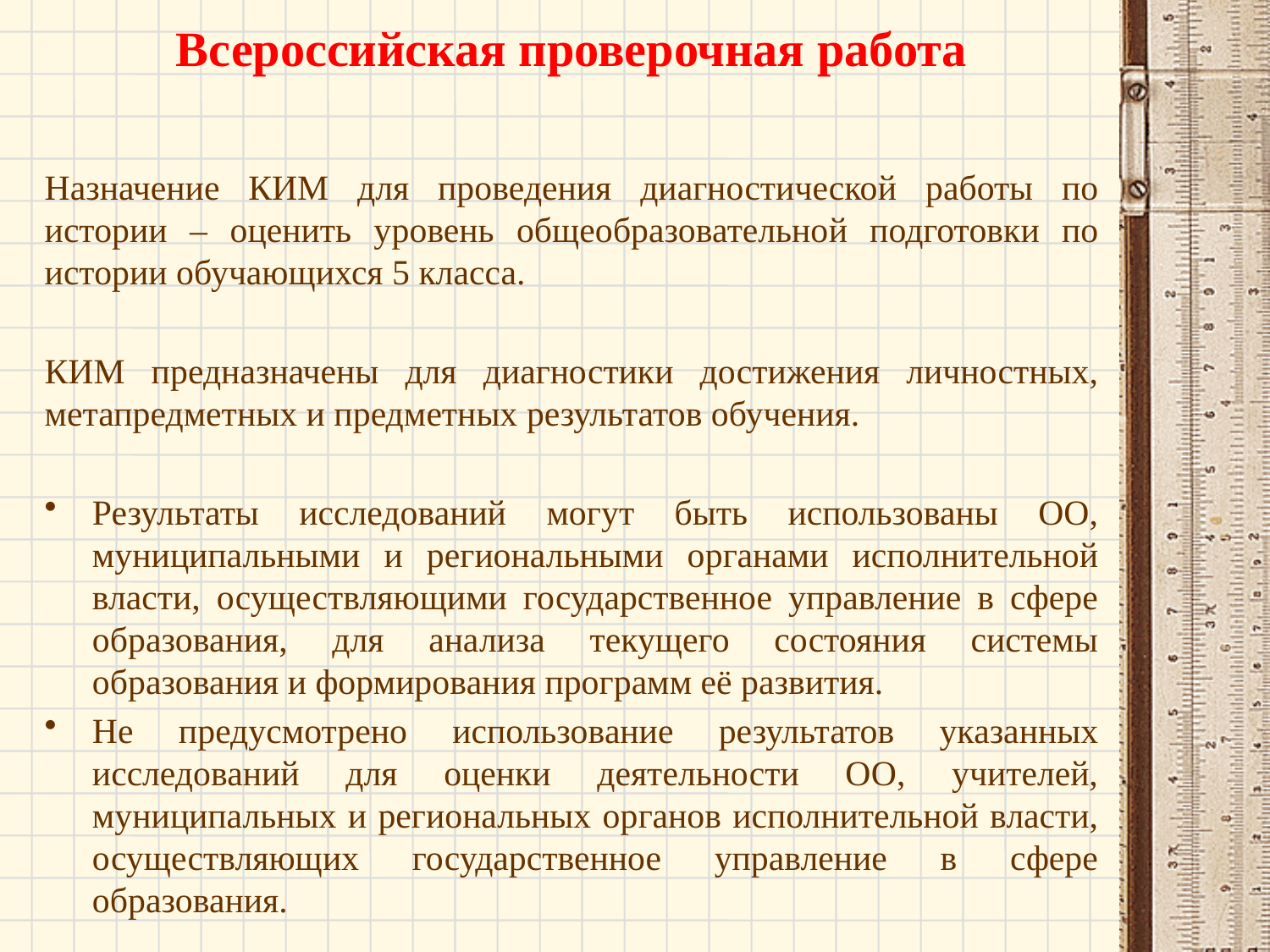

# Всероссийская проверочная работа
Назначение КИМ для проведения диагностической работы по истории – оценить уровень общеобразовательной подготовки по истории обучающихся 5 класса.

КИМ предназначены для диагностики достижения личностных, метапредметных и предметных результатов обучения.

Результаты исследований могут быть использованы ОО, муниципальными и региональными органами исполнительной власти, осуществляющими государственное управление в сфере образования, для анализа текущего состояния системы образования и формирования программ её развития.
Не предусмотрено использование результатов указанных исследований для оценки деятельности ОО, учителей, муниципальных и региональных органов исполнительной власти, осуществляющих государственное управление в сфере образования.